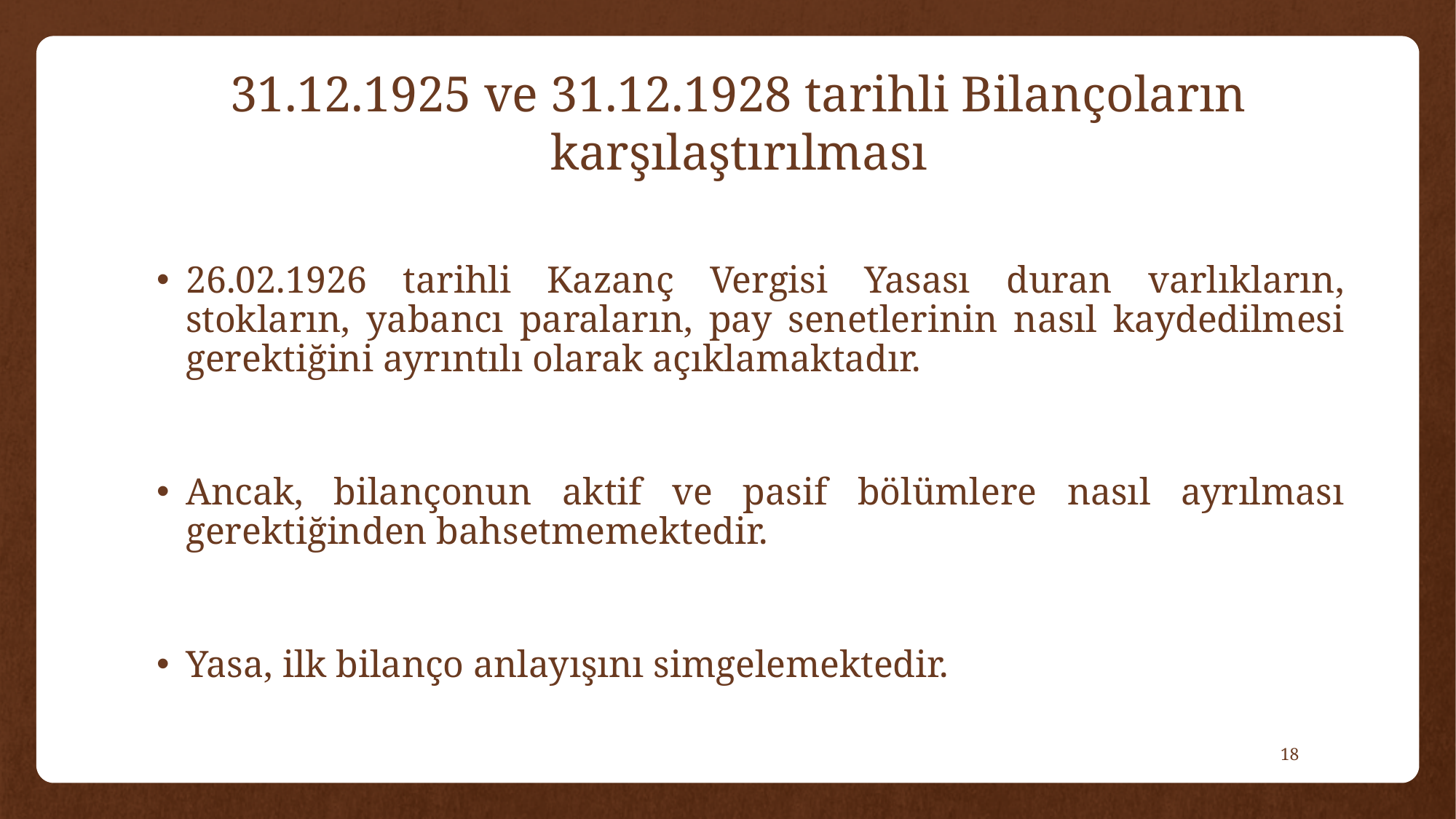

# 31.12.1925 ve 31.12.1928 tarihli Bilançoların karşılaştırılması

26.02.1926 tarihli Kazanç Vergisi Yasası duran varlıkların, stokların, yabancı paraların, pay senetlerinin nasıl kaydedilmesi gerektiğini ayrıntılı olarak açıklamaktadır.

Ancak, bilançonun aktif ve pasif bölümlere nasıl ayrılması gerektiğinden bahsetmemektedir.

Yasa, ilk bilanço anlayışını simgelemektedir.

18